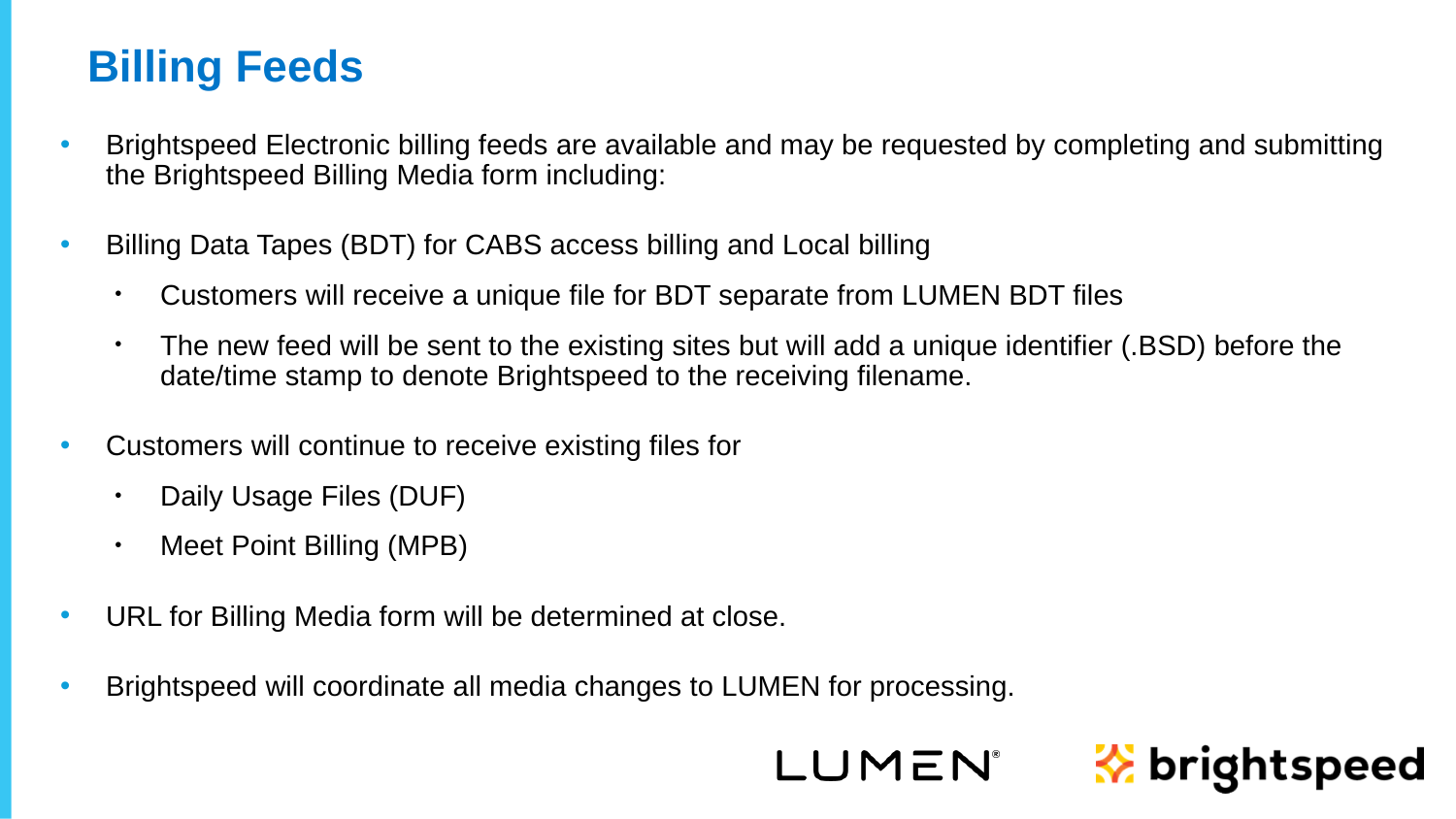

# Billing Feeds
Brightspeed Electronic billing feeds are available and may be requested by completing and submitting the Brightspeed Billing Media form including:
Billing Data Tapes (BDT) for CABS access billing and Local billing
Customers will receive a unique file for BDT separate from LUMEN BDT files
The new feed will be sent to the existing sites but will add a unique identifier (.BSD) before the date/time stamp to denote Brightspeed to the receiving filename.
Customers will continue to receive existing files for
Daily Usage Files (DUF)
Meet Point Billing (MPB)
URL for Billing Media form will be determined at close.
Brightspeed will coordinate all media changes to LUMEN for processing.